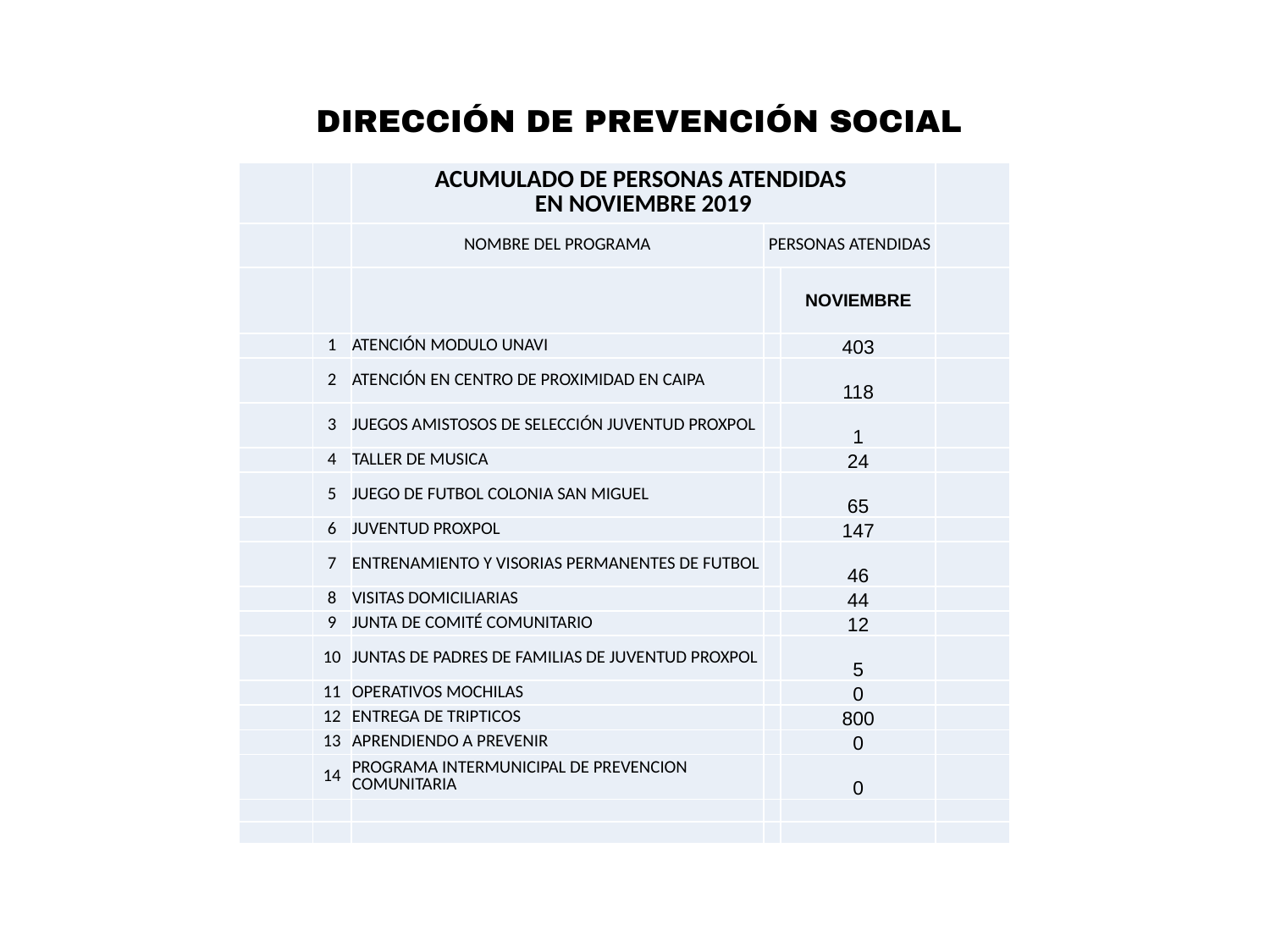

DIRECCIÓN DE PREVENCIÓN SOCIAL
|  |  | ACUMULADO DE PERSONAS ATENDIDAS EN NOVIEMBRE 2019 |  |  |  |
| --- | --- | --- | --- | --- | --- |
|  |  | NOMBRE DEL PROGRAMA | PERSONAS ATENDIDAS |  |  |
|  |  |  |  | NOVIEMBRE |  |
|  | 1 | ATENCIÓN MODULO UNAVI |  | 403 |  |
|  | 2 | ATENCIÓN EN CENTRO DE PROXIMIDAD EN CAIPA |  | 118 |  |
|  | 3 | JUEGOS AMISTOSOS DE SELECCIÓN JUVENTUD PROXPOL |  | 1 |  |
|  | 4 | TALLER DE MUSICA |  | 24 |  |
|  | 5 | JUEGO DE FUTBOL COLONIA SAN MIGUEL |  | 65 |  |
|  | 6 | JUVENTUD PROXPOL |  | 147 |  |
|  | 7 | ENTRENAMIENTO Y VISORIAS PERMANENTES DE FUTBOL |  | 46 |  |
|  | 8 | VISITAS DOMICILIARIAS |  | 44 |  |
|  | 9 | JUNTA DE COMITÉ COMUNITARIO |  | 12 |  |
|  | 10 | JUNTAS DE PADRES DE FAMILIAS DE JUVENTUD PROXPOL |  | 5 |  |
|  | 11 | OPERATIVOS MOCHILAS |  | 0 |  |
|  | 12 | ENTREGA DE TRIPTICOS |  | 800 |  |
|  | 13 | APRENDIENDO A PREVENIR |  | 0 |  |
|  | 14 | PROGRAMA INTERMUNICIPAL DE PREVENCION COMUNITARIA |  | 0 |  |
|  |  |  |  |  |  |
|  |  |  |  |  |  |